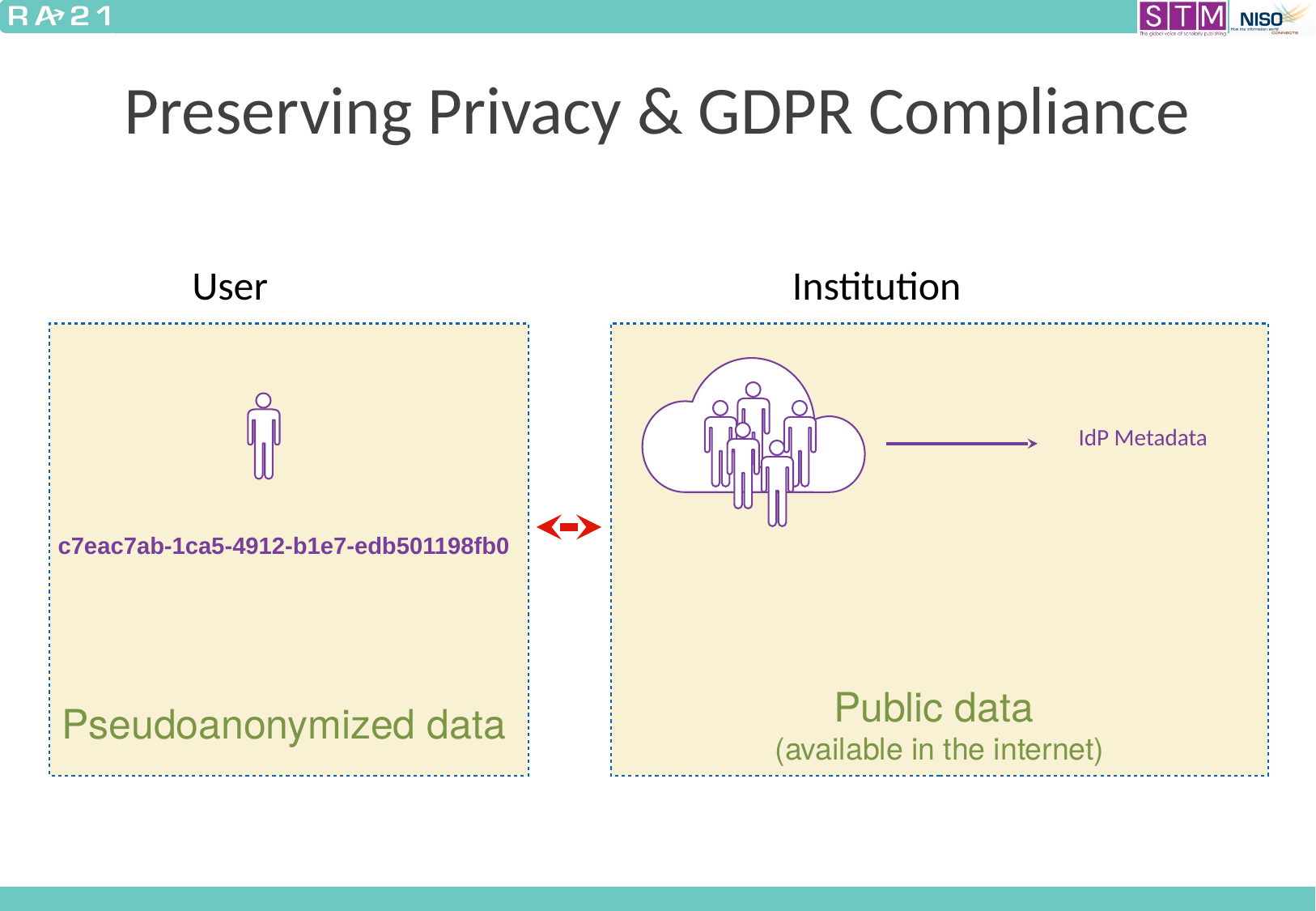

# Preserving Privacy & GDPR Compliance
User
Institution

IdP Metadata

c7eac7ab-1ca5-4912-b1e7-edb501198fb0

Public data
(available in the internet)
Pseudoanonymized data